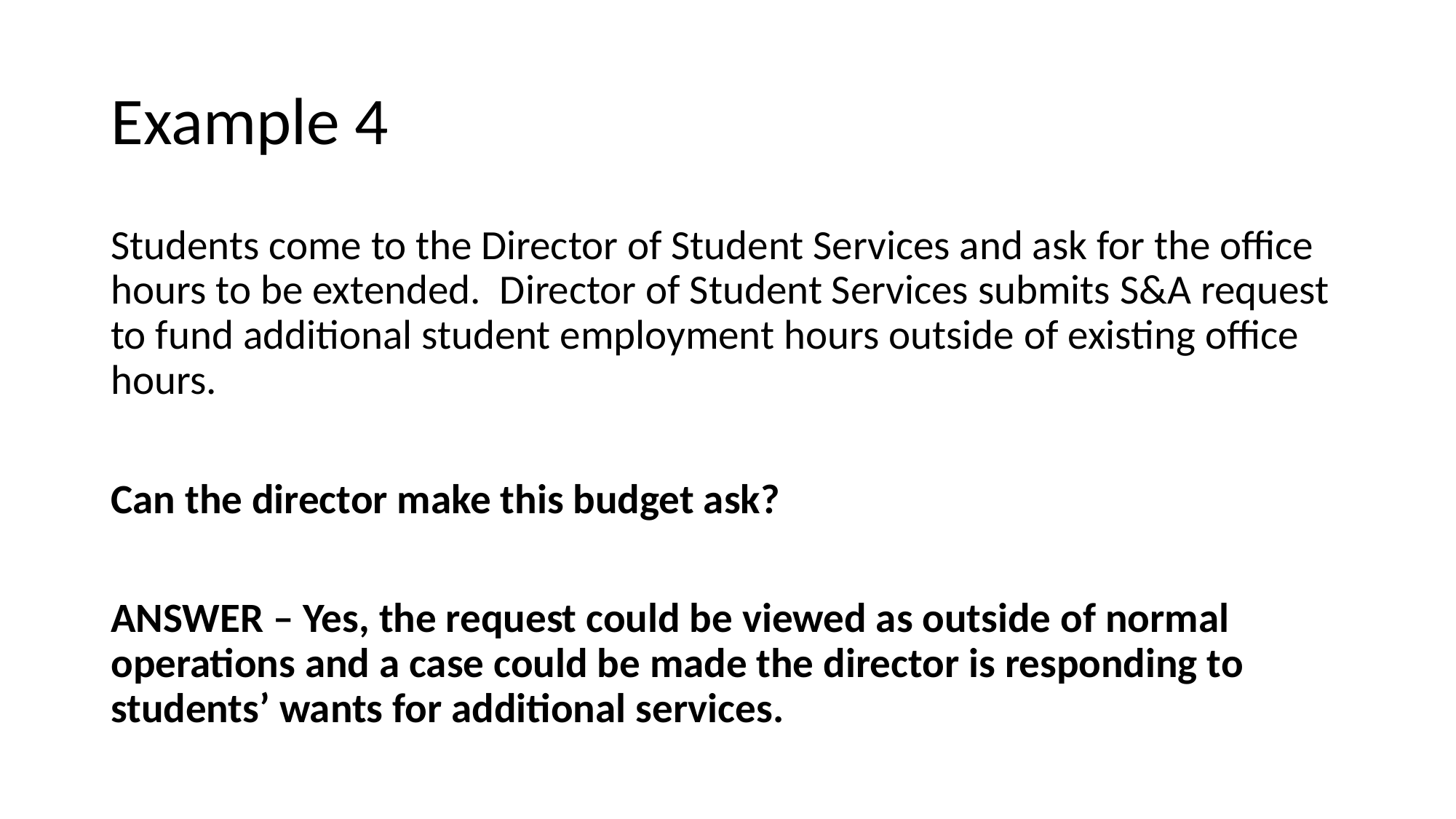

# Example 4
Students come to the Director of Student Services and ask for the office hours to be extended.  Director of Student Services submits S&A request to fund additional student employment hours outside of existing office hours.

Can the director make this budget ask?

ANSWER – Yes, the request could be viewed as outside of normal operations and a case could be made the director is responding to students’ wants for additional services.